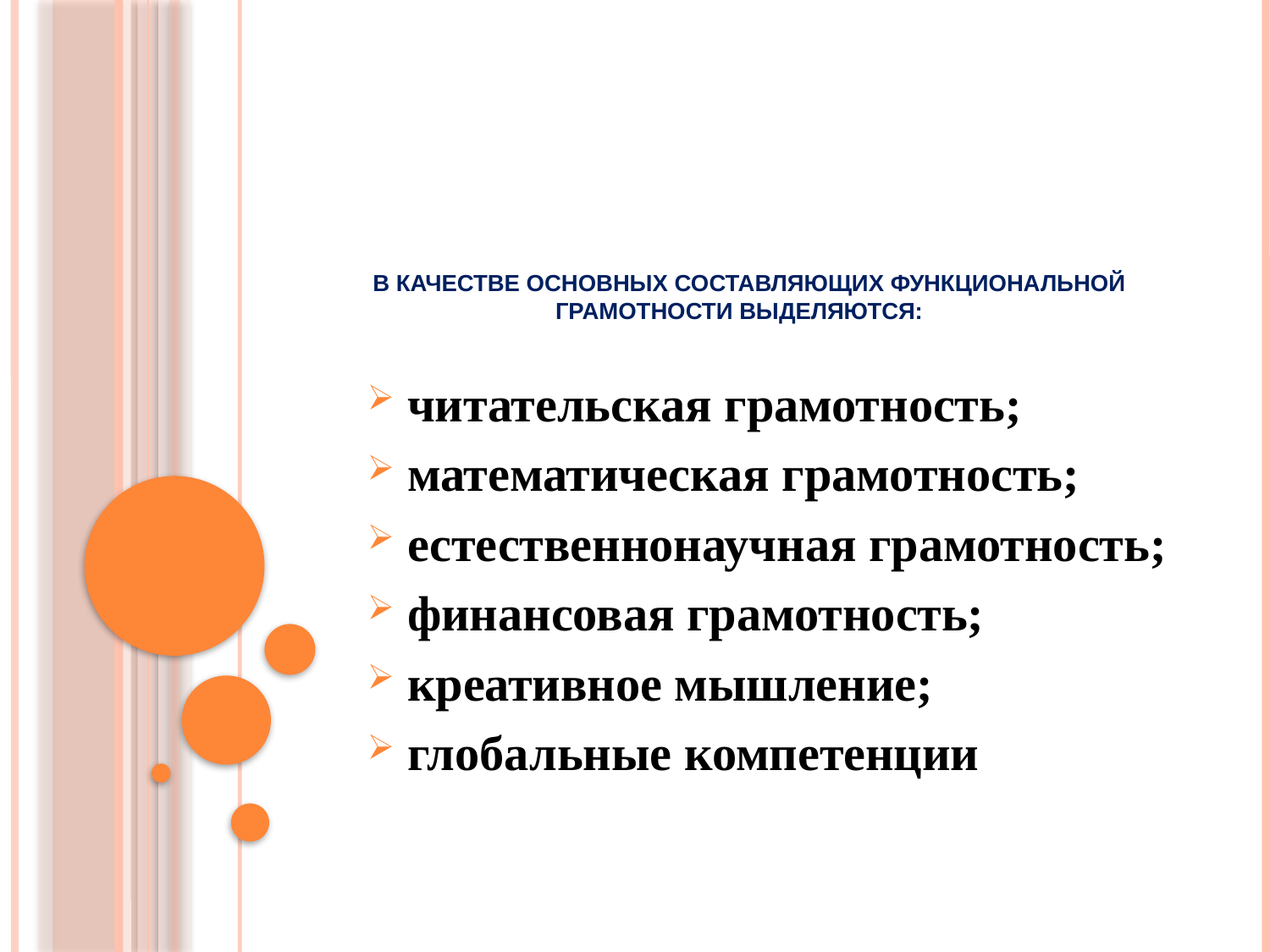

# В качестве основных составляющих функциональной грамотности выделяются:
 читательская грамотность;
 математическая грамотность;
 естественнонаучная грамотность;
 финансовая грамотность;
 креативное мышление;
 глобальные компетенции